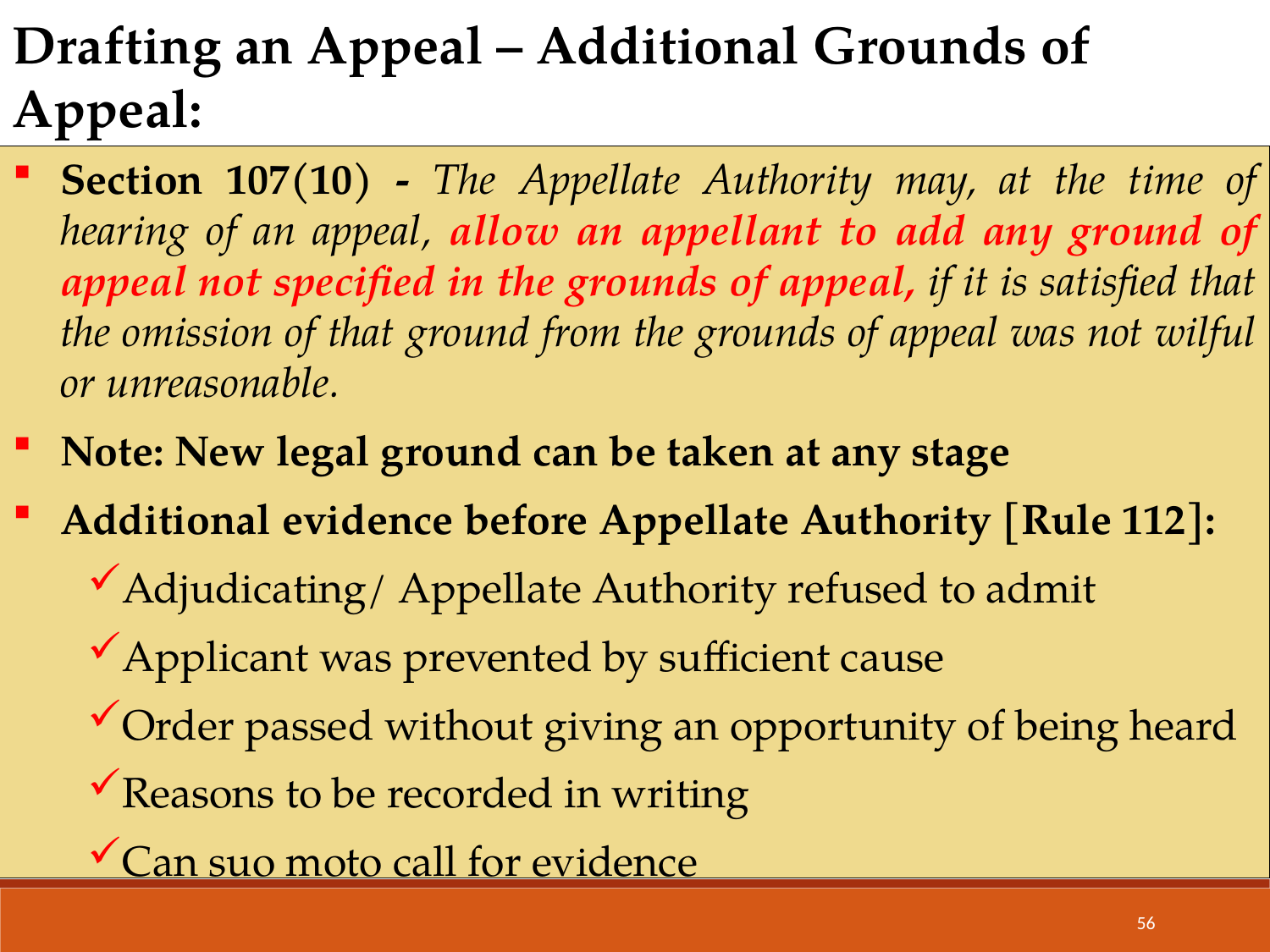

Drafting an Appeal – Additional Grounds of Appeal:
Section 107(10) - The Appellate Authority may, at the time of hearing of an appeal, allow an appellant to add any ground of appeal not specified in the grounds of appeal, if it is satisfied that the omission of that ground from the grounds of appeal was not wilful or unreasonable.
Note: New legal ground can be taken at any stage
Additional evidence before Appellate Authority [Rule 112]:
Adjudicating/ Appellate Authority refused to admit
Applicant was prevented by sufficient cause
Order passed without giving an opportunity of being heard
Reasons to be recorded in writing
Can suo moto call for evidence

56